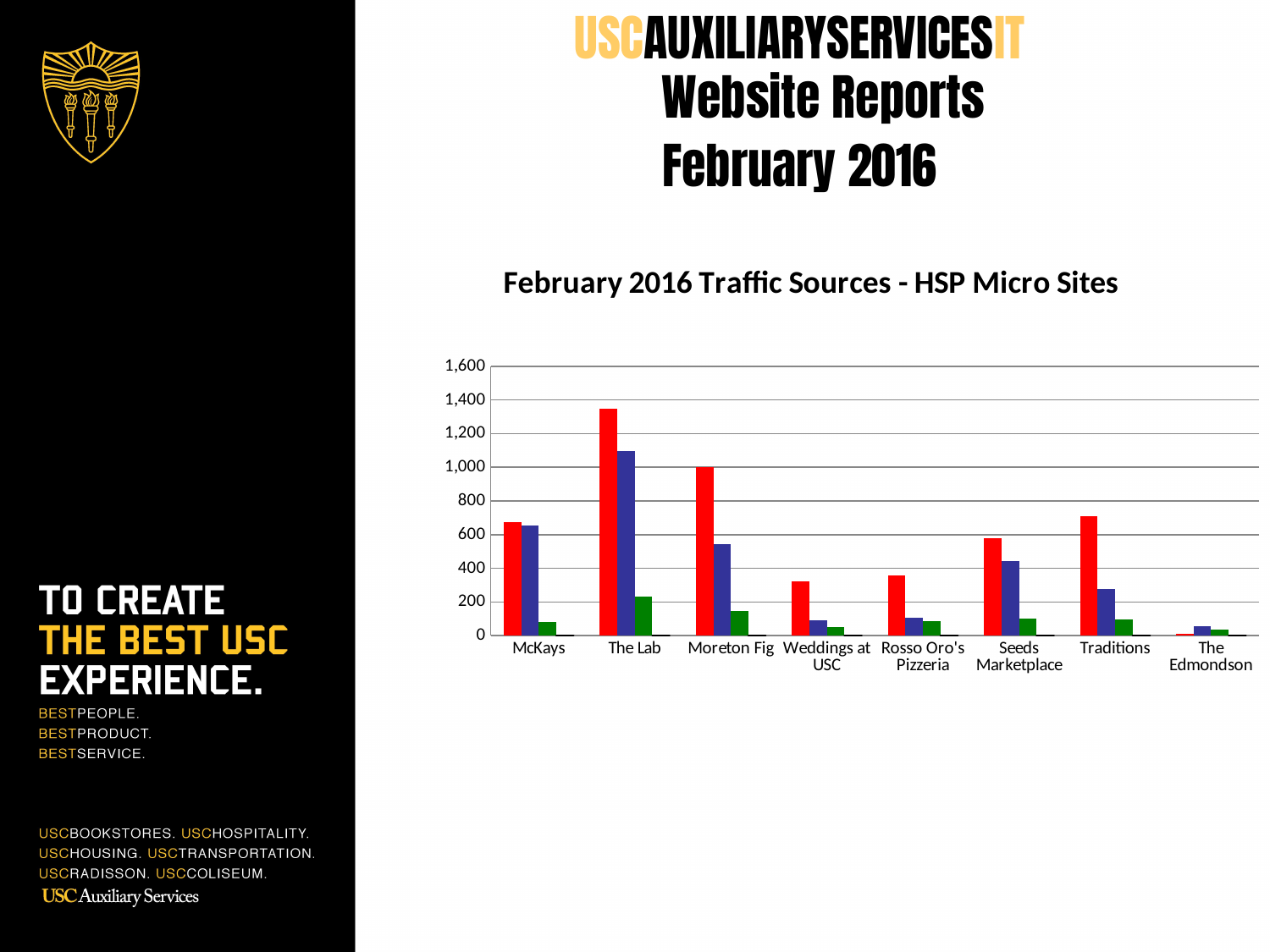

USCAUXILIARYSERVICESIT
Website Reports
February 2016

### Chart: February 2016 Traffic Sources - HSP Micro Sites

| Category | Search Engine | Referring Sites | Direct Traffic | Campaigns |
|---|---|---|---|---|
| McKays | 673.0 | 654.0 | 83.0 | 0.0 |
| The Lab | 1346.0 | 1096.0 | 234.0 | 0.0 |
| Moreton Fig | 1000.0 | 545.0 | 148.0 | 0.0 |
| Weddings at USC | 321.0 | 90.0 | 51.0 | 0.0 |
| Rosso Oro's Pizzeria | 355.0 | 105.0 | 85.0 | 0.0 |
| Seeds Marketplace | 579.0 | 442.0 | 103.0 | 0.0 |
| Traditions | 708.0 | 279.0 | 95.0 | 0.0 |
| The Edmondson | 11.0 | 54.0 | 36.0 | 0.0 |